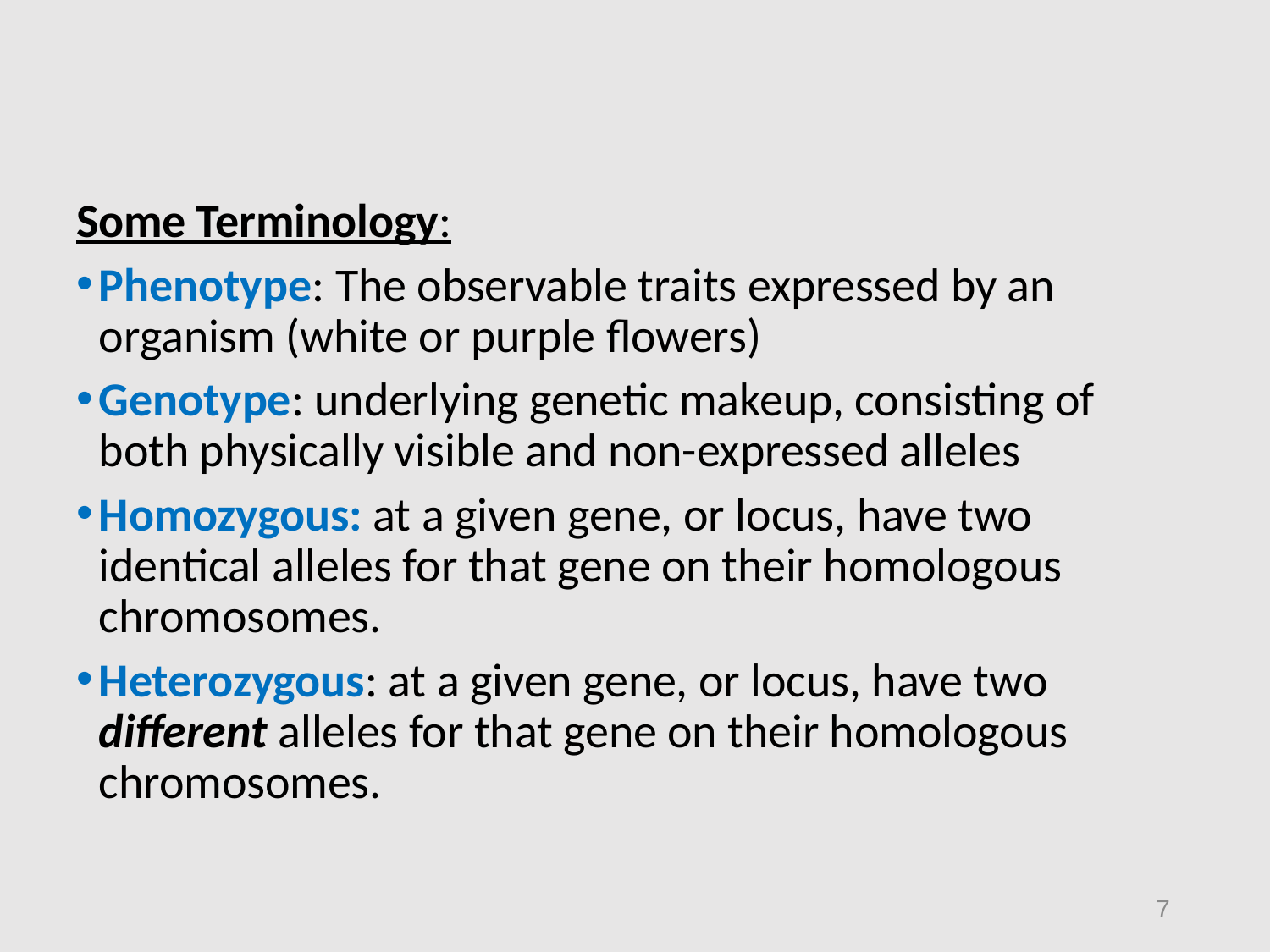

Some Terminology:
Phenotype: The observable traits expressed by an organism (white or purple flowers)
Genotype: underlying genetic makeup, consisting of both physically visible and non-expressed alleles
Homozygous: at a given gene, or locus, have two identical alleles for that gene on their homologous chromosomes.
Heterozygous: at a given gene, or locus, have two different alleles for that gene on their homologous chromosomes.
7